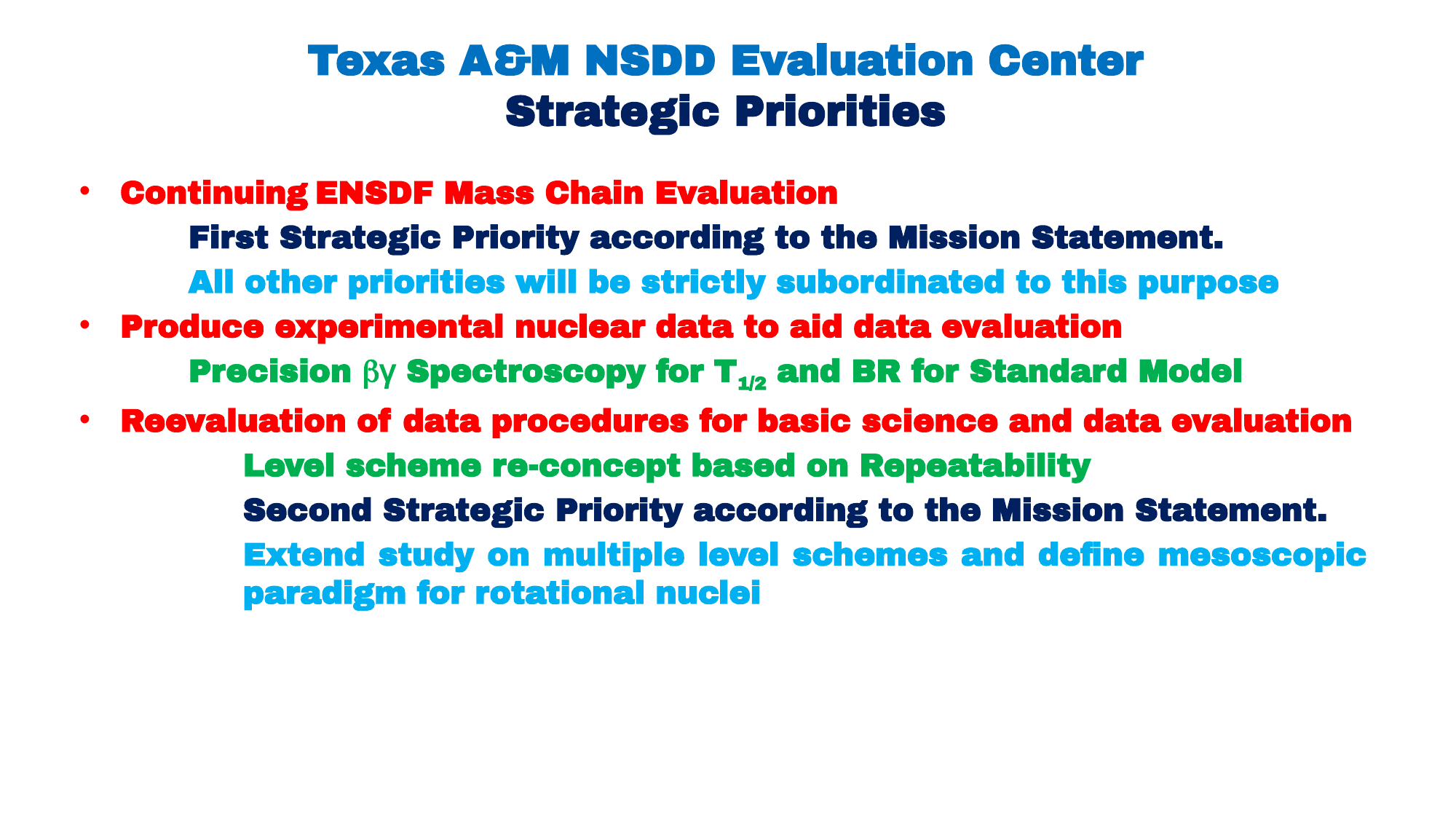

# Texas A&M NSDD Evaluation Center Strategic Priorities
Continuing ENSDF Mass Chain Evaluation
	First Strategic Priority according to the Mission Statement.
	All other priorities will be strictly subordinated to this purpose
Produce experimental nuclear data to aid data evaluation
	Precision βγ Spectroscopy for T1/2 and BR for Standard Model
Reevaluation of data procedures for basic science and data evaluation
	Level scheme re-concept based on Repeatability
	Second Strategic Priority according to the Mission Statement.
	Extend study on multiple level schemes and define mesoscopic 	paradigm for rotational nuclei